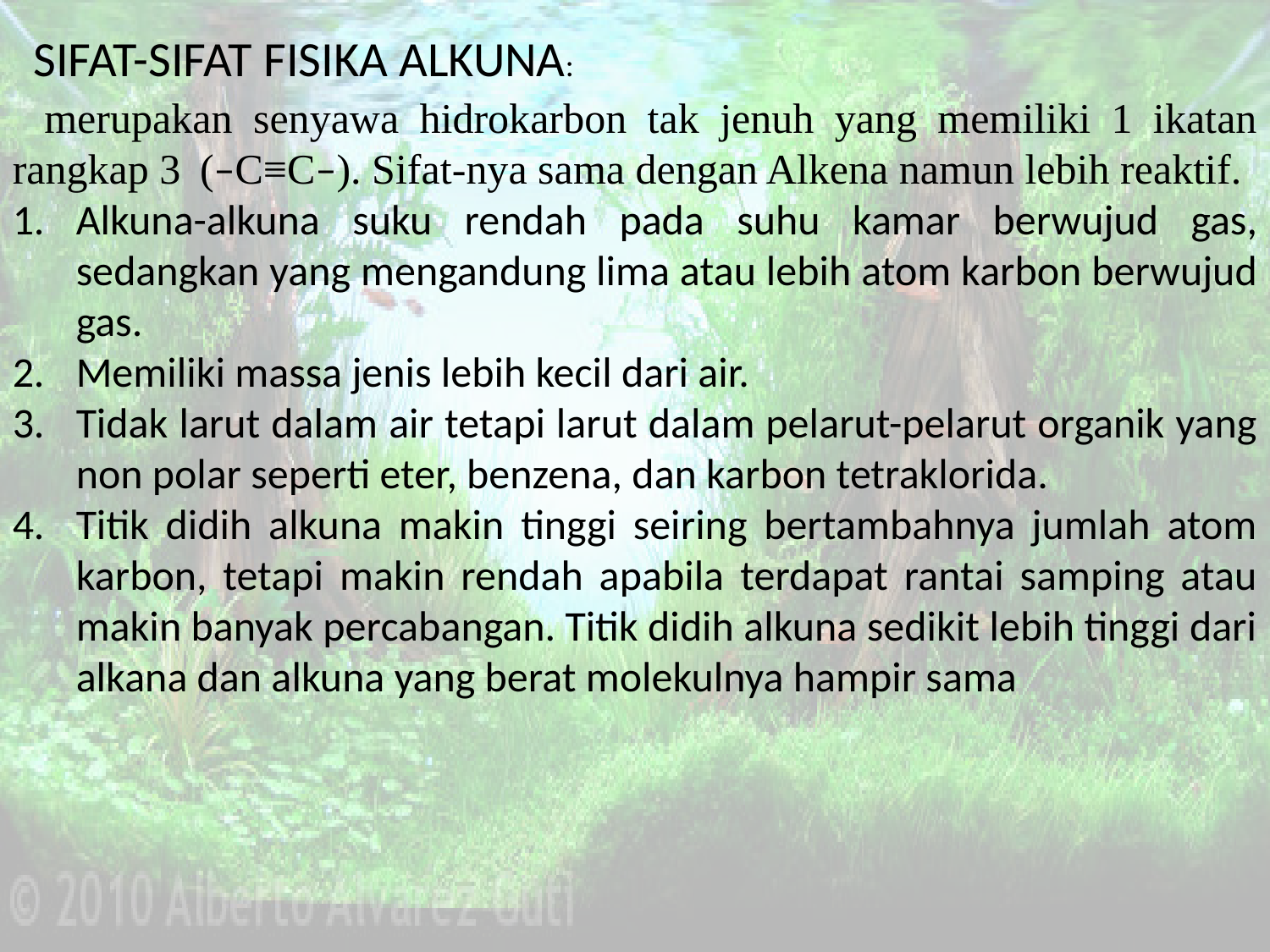

SIFAT-SIFAT FISIKA ALKUNA:
merupakan senyawa hidrokarbon tak jenuh yang memiliki 1 ikatan rangkap 3  (–C≡C–). Sifat-nya sama dengan Alkena namun lebih reaktif.
Alkuna-alkuna suku rendah pada suhu kamar berwujud gas, sedangkan yang mengandung lima atau lebih atom karbon berwujud gas.
Memiliki massa jenis lebih kecil dari air.
Tidak larut dalam air tetapi larut dalam pelarut-pelarut organik yang non polar seperti eter, benzena, dan karbon tetraklorida.
Titik didih alkuna makin tinggi seiring bertambahnya jumlah atom karbon, tetapi makin rendah apabila terdapat rantai samping atau makin banyak percabangan. Titik didih alkuna sedikit lebih tinggi dari alkana dan alkuna yang berat molekulnya hampir sama